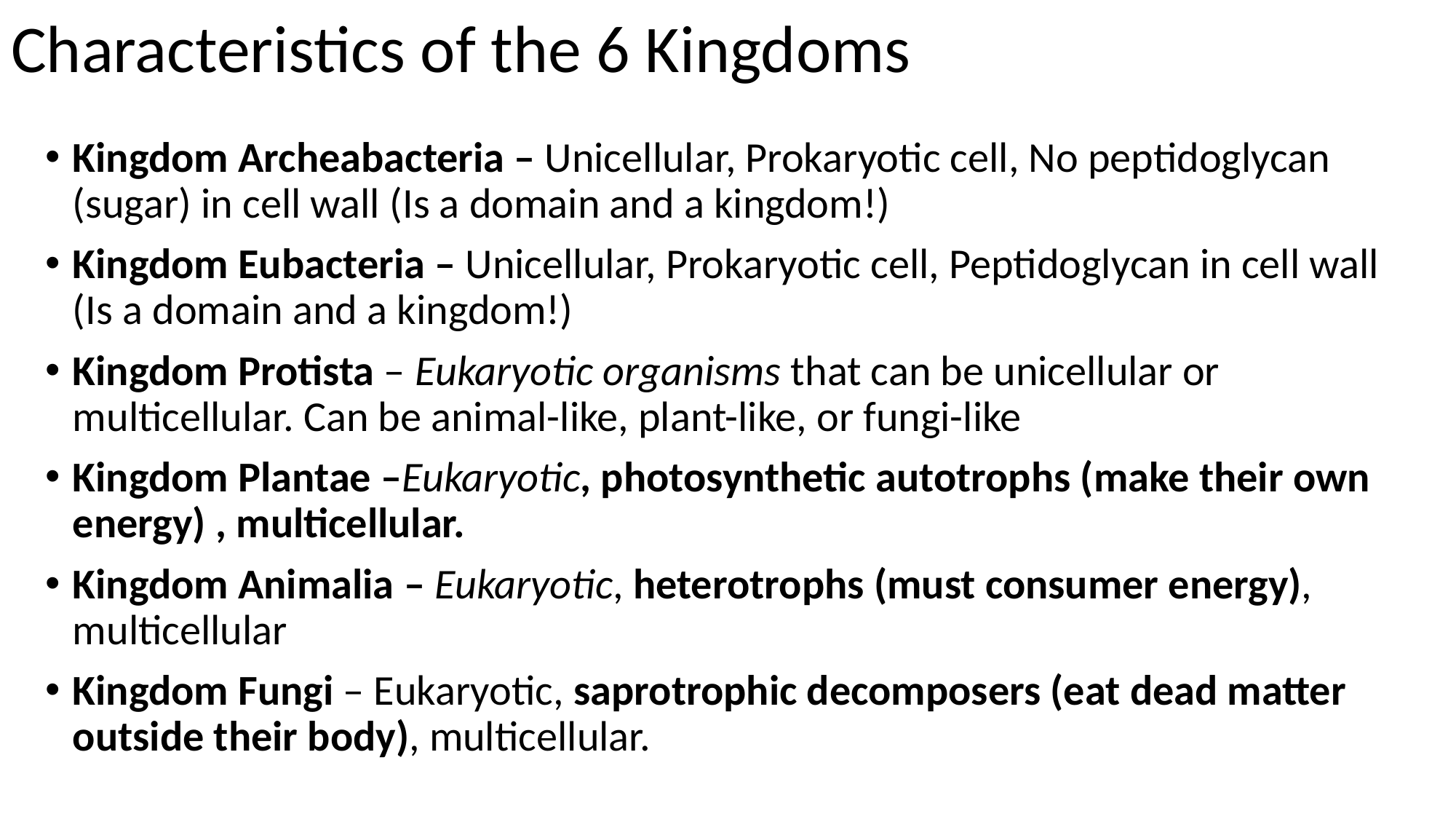

# Characteristics of the 6 Kingdoms
Kingdom Archeabacteria – Unicellular, Prokaryotic cell, No peptidoglycan (sugar) in cell wall (Is a domain and a kingdom!)
Kingdom Eubacteria – Unicellular, Prokaryotic cell, Peptidoglycan in cell wall (Is a domain and a kingdom!)
Kingdom Protista – Eukaryotic organisms that can be unicellular or multicellular. Can be animal-like, plant-like, or fungi-like
Kingdom Plantae –Eukaryotic, photosynthetic autotrophs (make their own energy) , multicellular.
Kingdom Animalia – Eukaryotic, heterotrophs (must consumer energy), multicellular
Kingdom Fungi – Eukaryotic, saprotrophic decomposers (eat dead matter outside their body), multicellular.